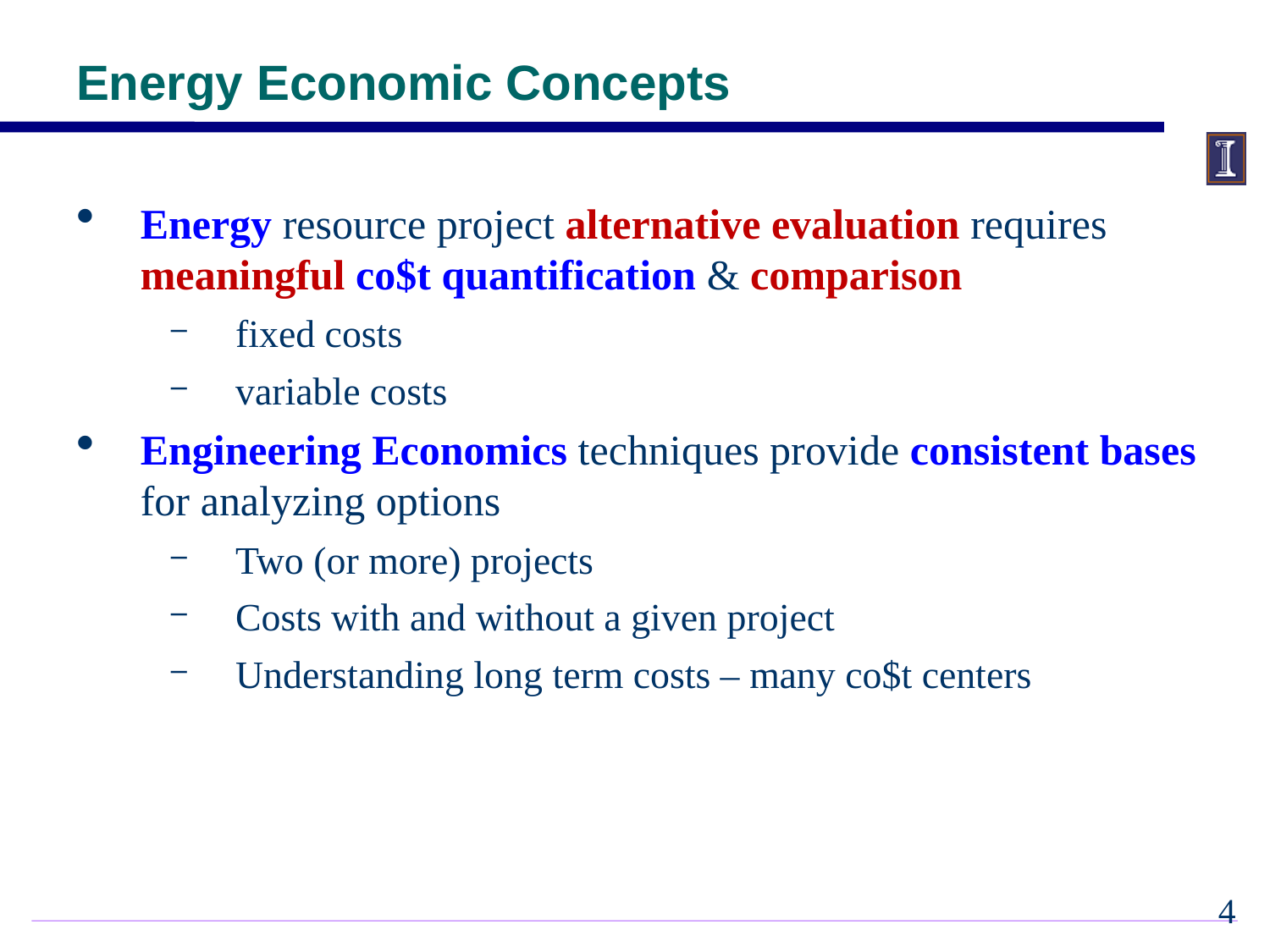

Energy Economic Concepts
Energy resource project alternative evaluation requires meaningful co$t quantification & comparison
fixed costs
variable costs
Engineering Economics techniques provide consistent bases for analyzing options
Two (or more) projects
Costs with and without a given project
Understanding long term costs – many co$t centers
4